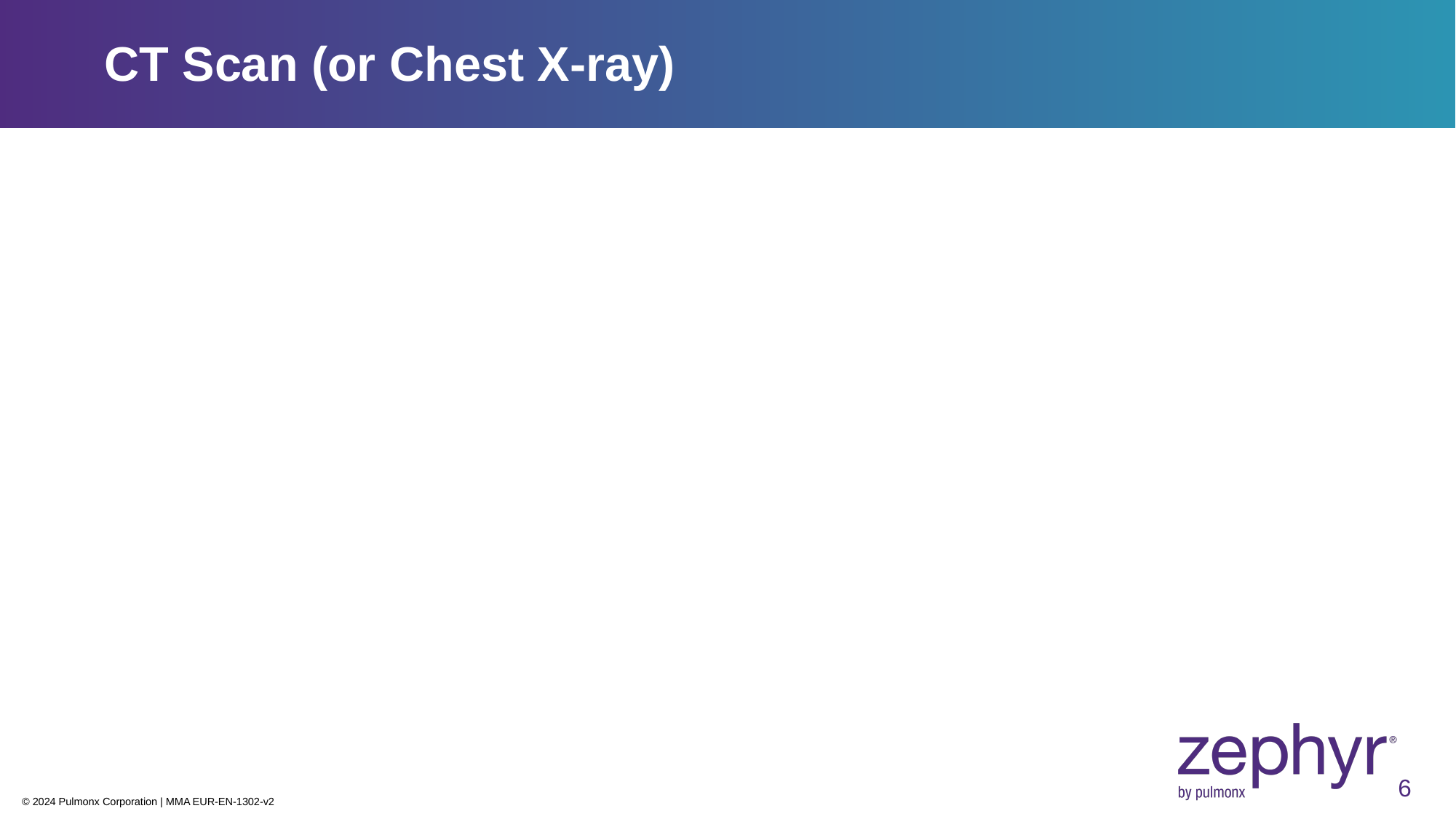

# CT Scan (or Chest X-ray)

© 2023 Pulmonx Corporation
|  6